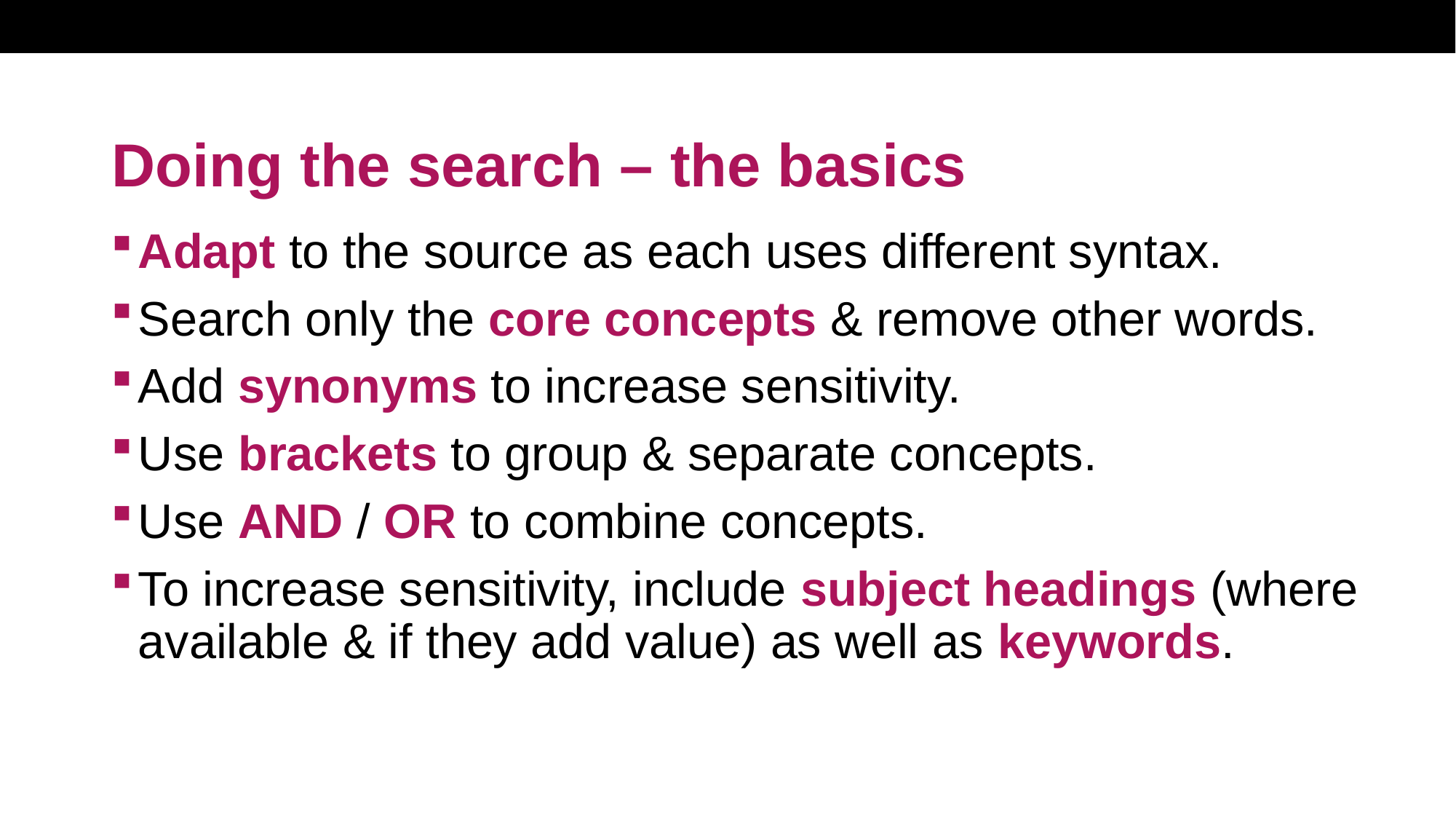

# Doing the search – the basics
Adapt to the source as each uses different syntax.
Search only the core concepts & remove other words.
Add synonyms to increase sensitivity.
Use brackets to group & separate concepts.
Use AND / OR to combine concepts.
To increase sensitivity, include subject headings (where available & if they add value) as well as keywords.